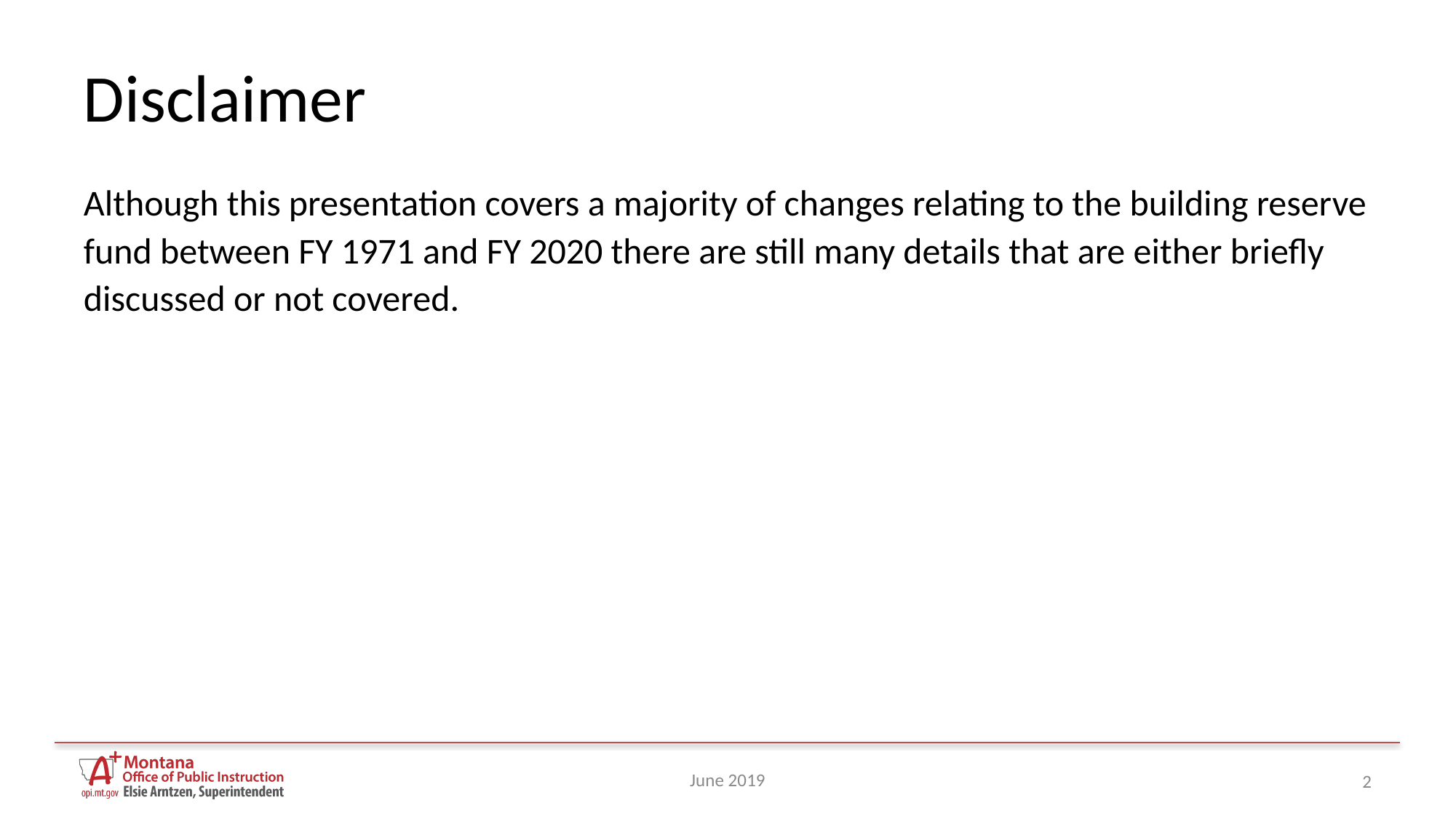

# Disclaimer
Although this presentation covers a majority of changes relating to the building reserve fund between FY 1971 and FY 2020 there are still many details that are either briefly discussed or not covered.
June 2019
2